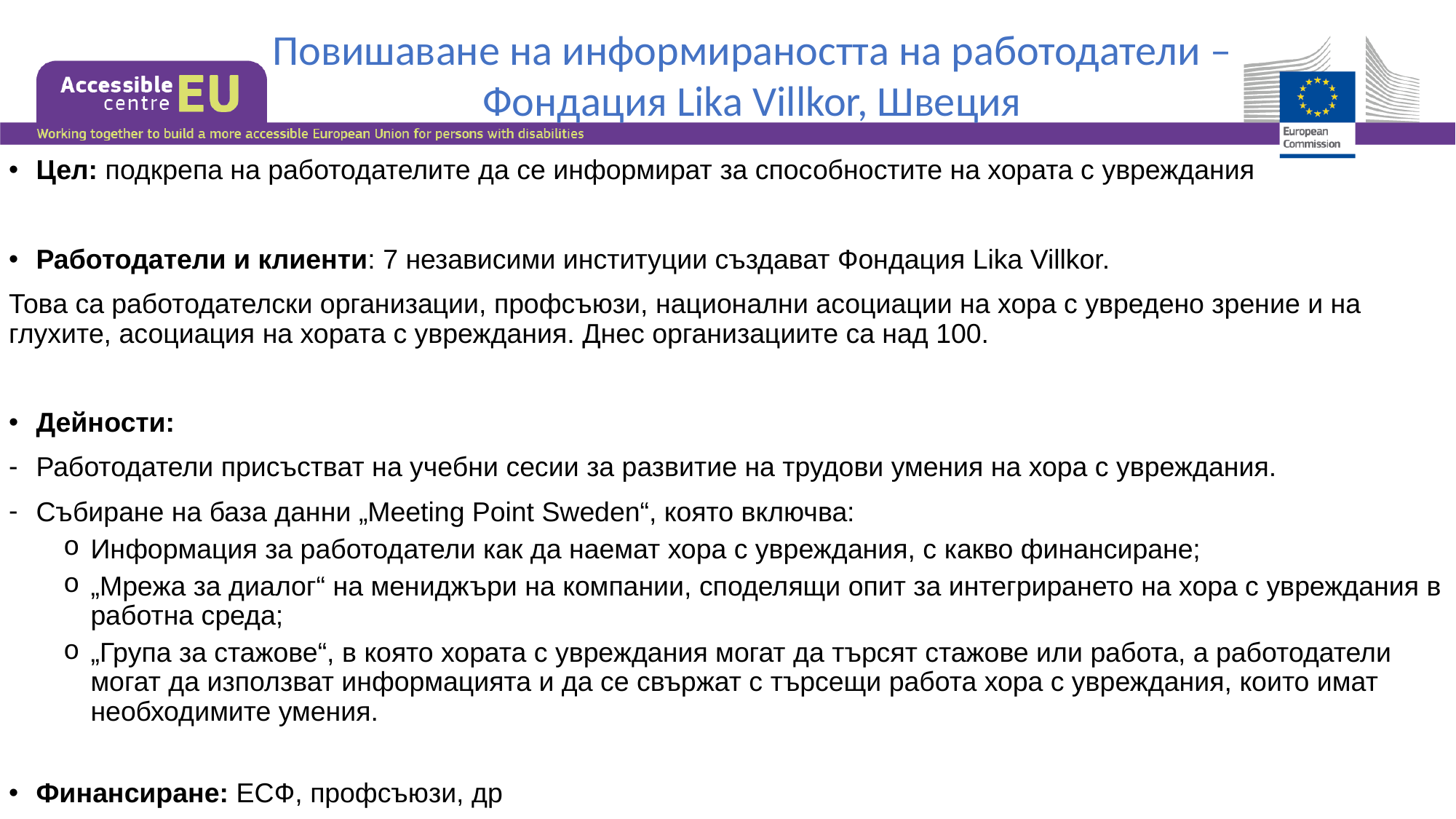

Повишаване на информираността на работодатели – Фондация Lika Villkor, Швеция
Цел: подкрепа на работодателите да се информират за способностите на хората с увреждания

Работодатели и клиенти: 7 независими институции създават Фондация Lika Villkor.
Това са работодателски организации, профсъюзи, национални асоциации на хора с увредено зрение и на глухите, асоциация на хората с увреждания. Днес организациите са над 100.

Дейности:
Работодатели присъстват на учебни сесии за развитие на трудови умения на хора с увреждания.
Събиране на база данни „Meeting Point Sweden“, която включва:
Информация за работодатели как да наемат хора с увреждания, с какво финансиране;
„Мрежа за диалог“ на мениджъри на компании, споделящи опит за интегрирането на хора с увреждания в работна среда;
„Група за стажове“, в която хората с увреждания могат да търсят стажове или работа, а работодатели могат да използват информацията и да се свържат с търсещи работа хора с увреждания, които имат необходимите умения.

Финансиране: ЕСФ, профсъюзи, др